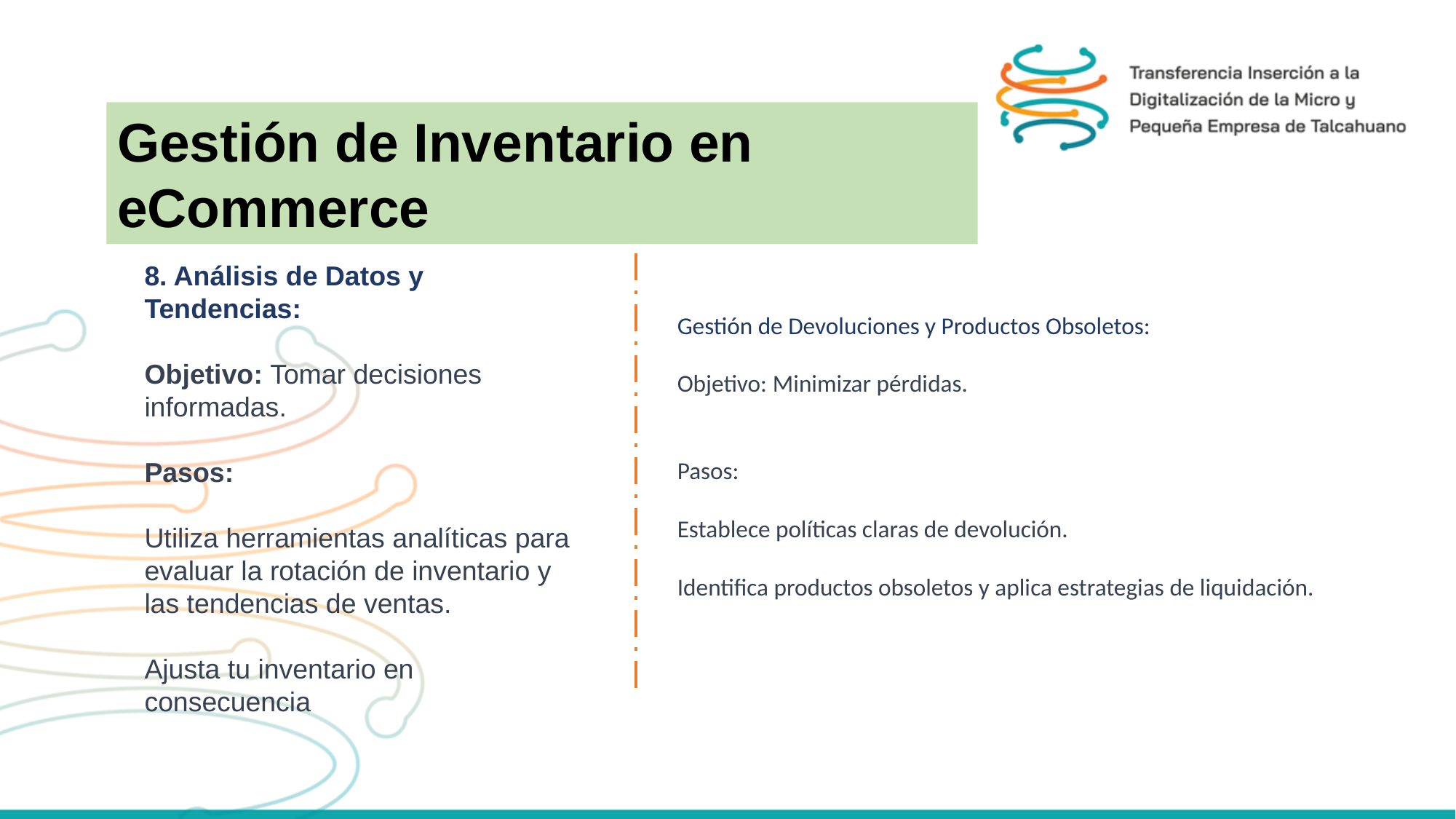

Gestión de Inventario en eCommerce
8. Análisis de Datos y Tendencias:

Objetivo: Tomar decisiones informadas.

Pasos:

Utiliza herramientas analíticas para evaluar la rotación de inventario y las tendencias de ventas.

Ajusta tu inventario en consecuencia
Gestión de Devoluciones y Productos Obsoletos:

Objetivo: Minimizar pérdidas.

Pasos:

Establece políticas claras de devolución.

Identifica productos obsoletos y aplica estrategias de liquidación.